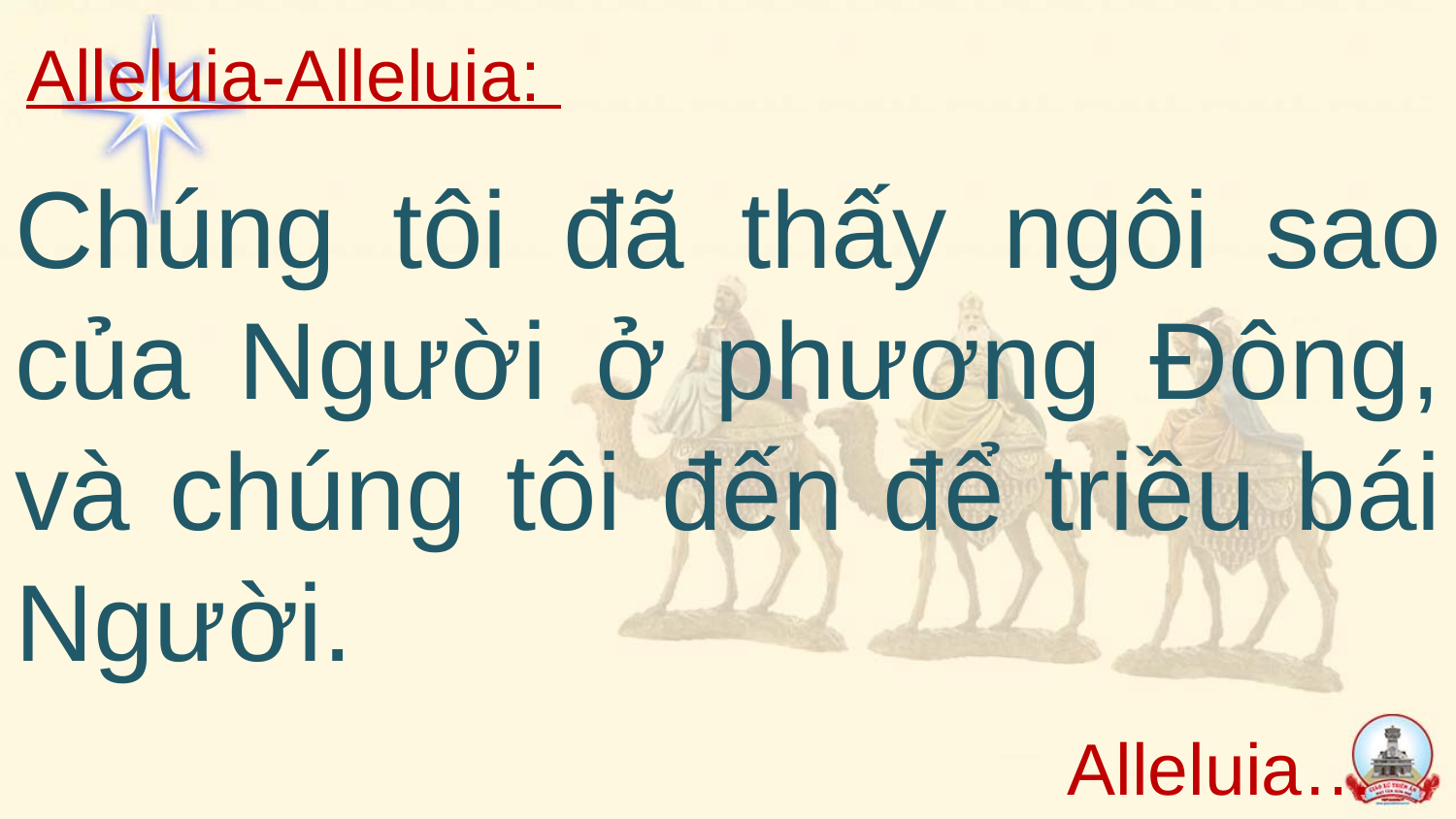

Alleluia-Alleluia:
# Chúng tôi đã thấy ngôi sao của Người ở phương Đông, và chúng tôi đến để triều bái Người.
Alleluia…